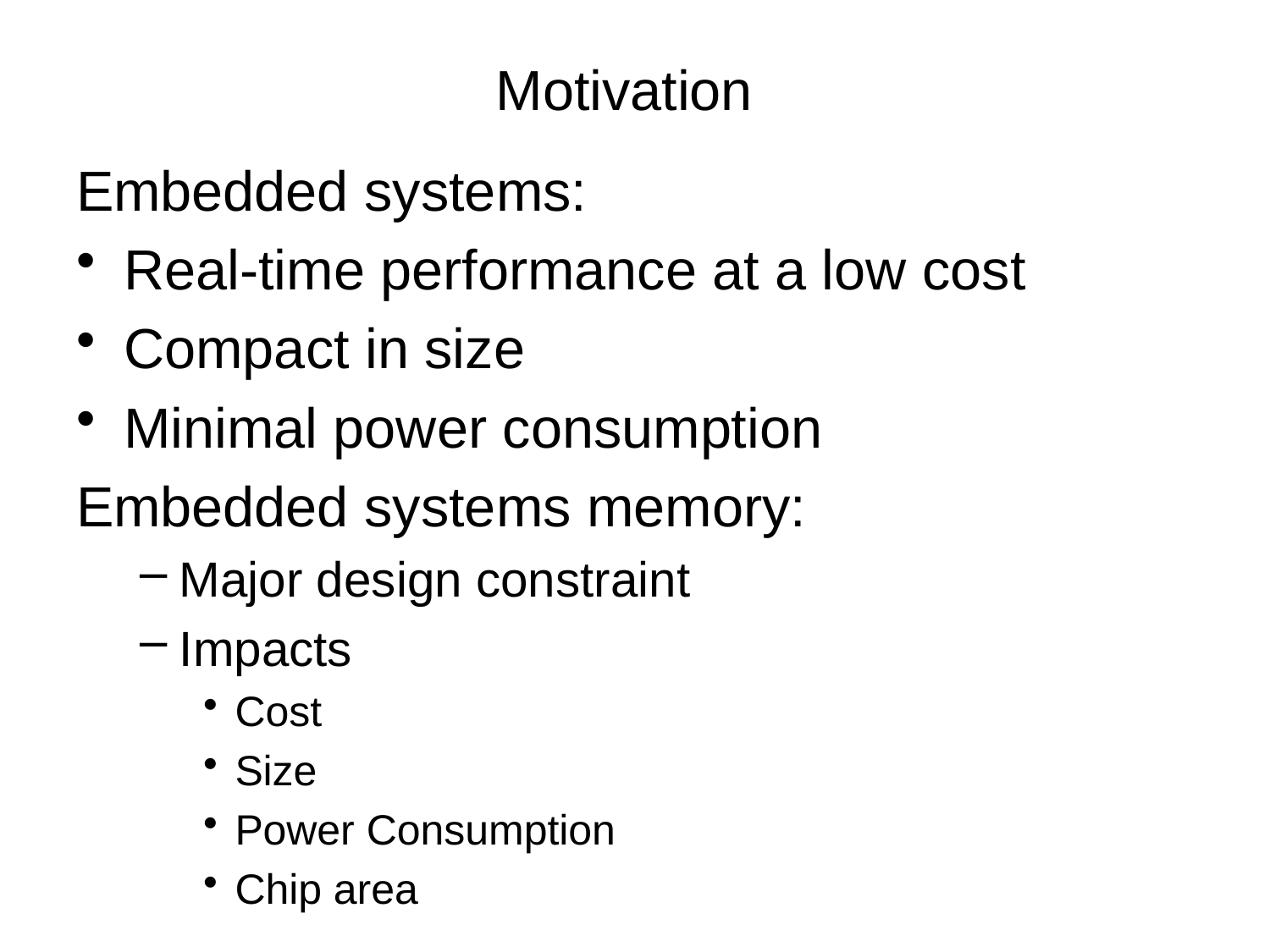

# Motivation
Embedded systems:
Real-time performance at a low cost
Compact in size
Minimal power consumption
Embedded systems memory:
Major design constraint
Impacts
Cost
Size
Power Consumption
Chip area